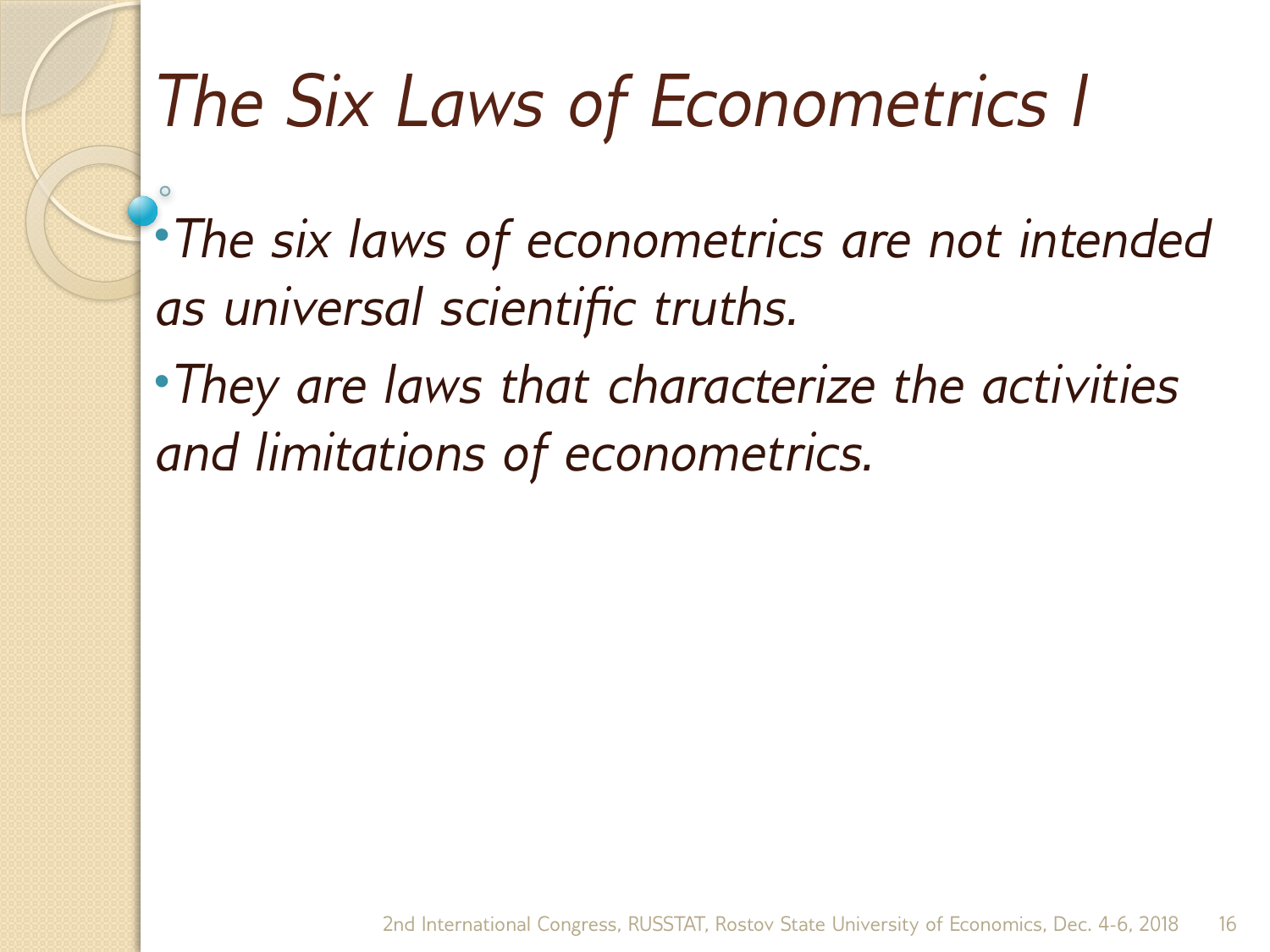

# The Six Laws of Econometrics I
The six laws of econometrics are not intended as universal scientific truths.
They are laws that characterize the activities and limitations of econometrics.

2nd International Congress, RUSSTAT, Rostov State University of Economics, Dec. 4-6, 2018
16